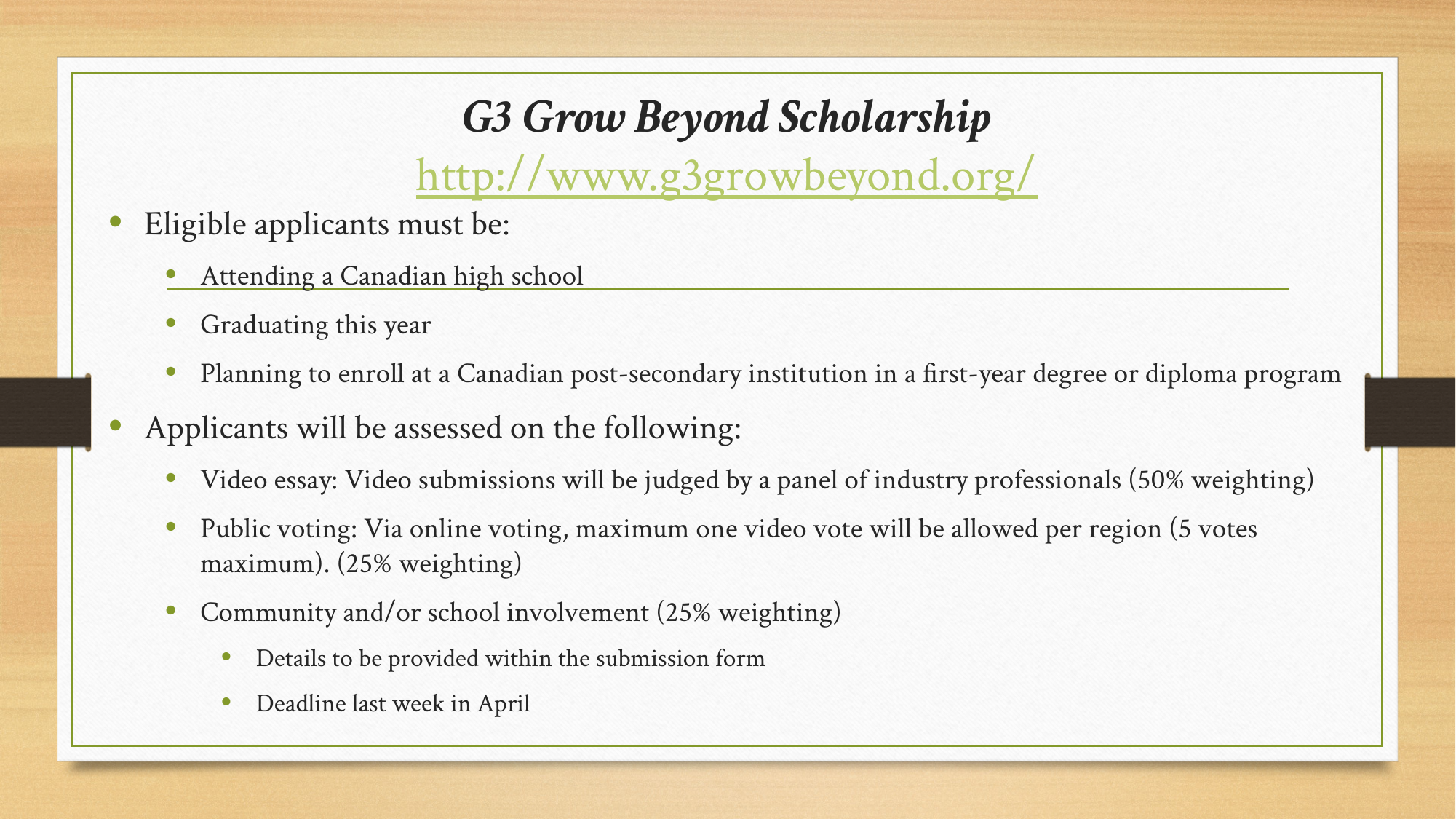

# G3 Grow Beyond Scholarship http://www.g3growbeyond.org/
Eligible applicants must be:
Attending a Canadian high school
Graduating this year
Planning to enroll at a Canadian post-secondary institution in a first-year degree or diploma program
Applicants will be assessed on the following:
Video essay: Video submissions will be judged by a panel of industry professionals (50% weighting)
Public voting: Via online voting, maximum one video vote will be allowed per region (5 votes maximum). (25% weighting)
Community and/or school involvement (25% weighting)
Details to be provided within the submission form
Deadline last week in April